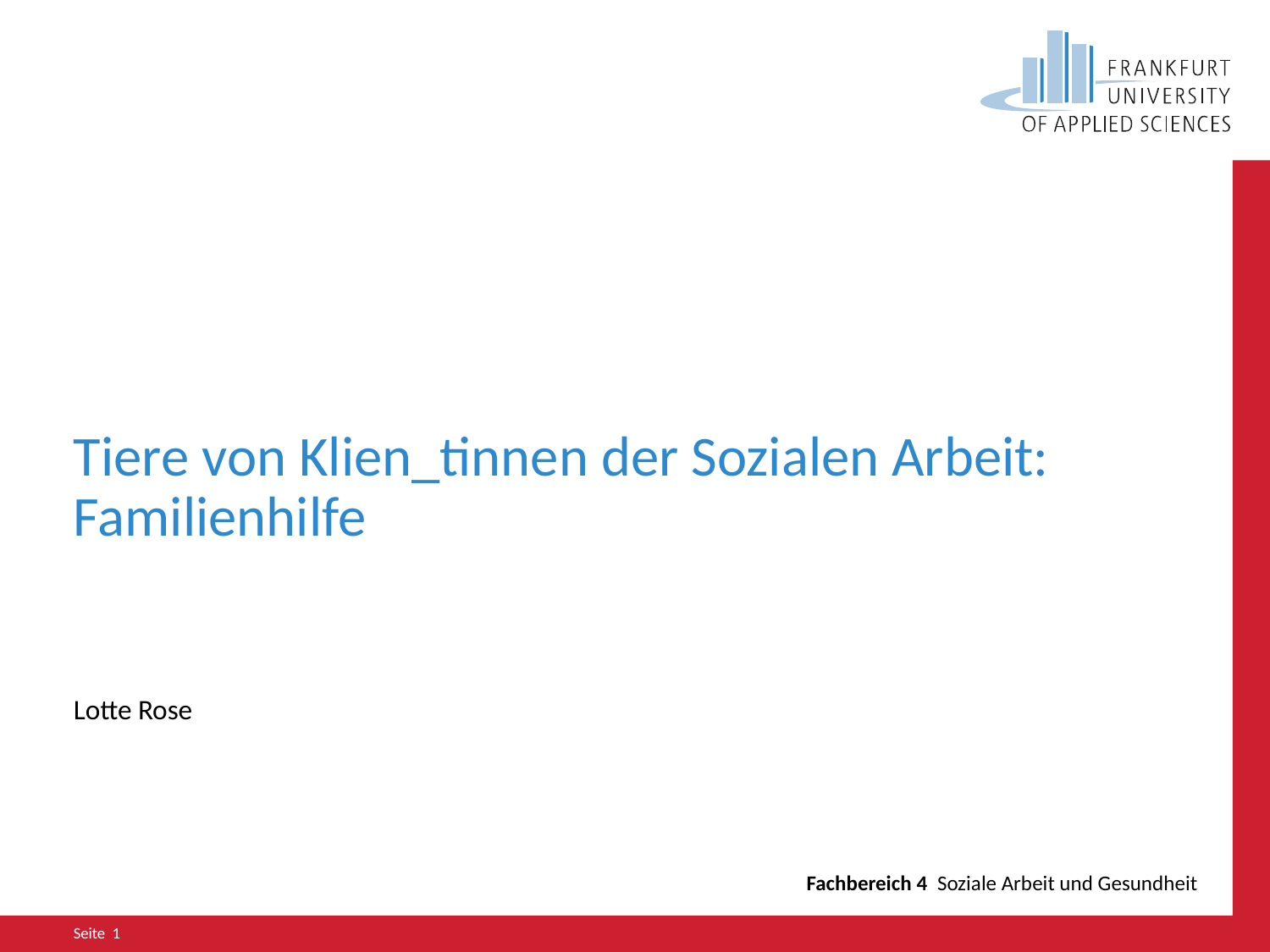

# Tiere von Klien_tinnen der Sozialen Arbeit: Familienhilfe
Lotte Rose
Fachbereich 4  Soziale Arbeit und Gesundheit
Seite  1